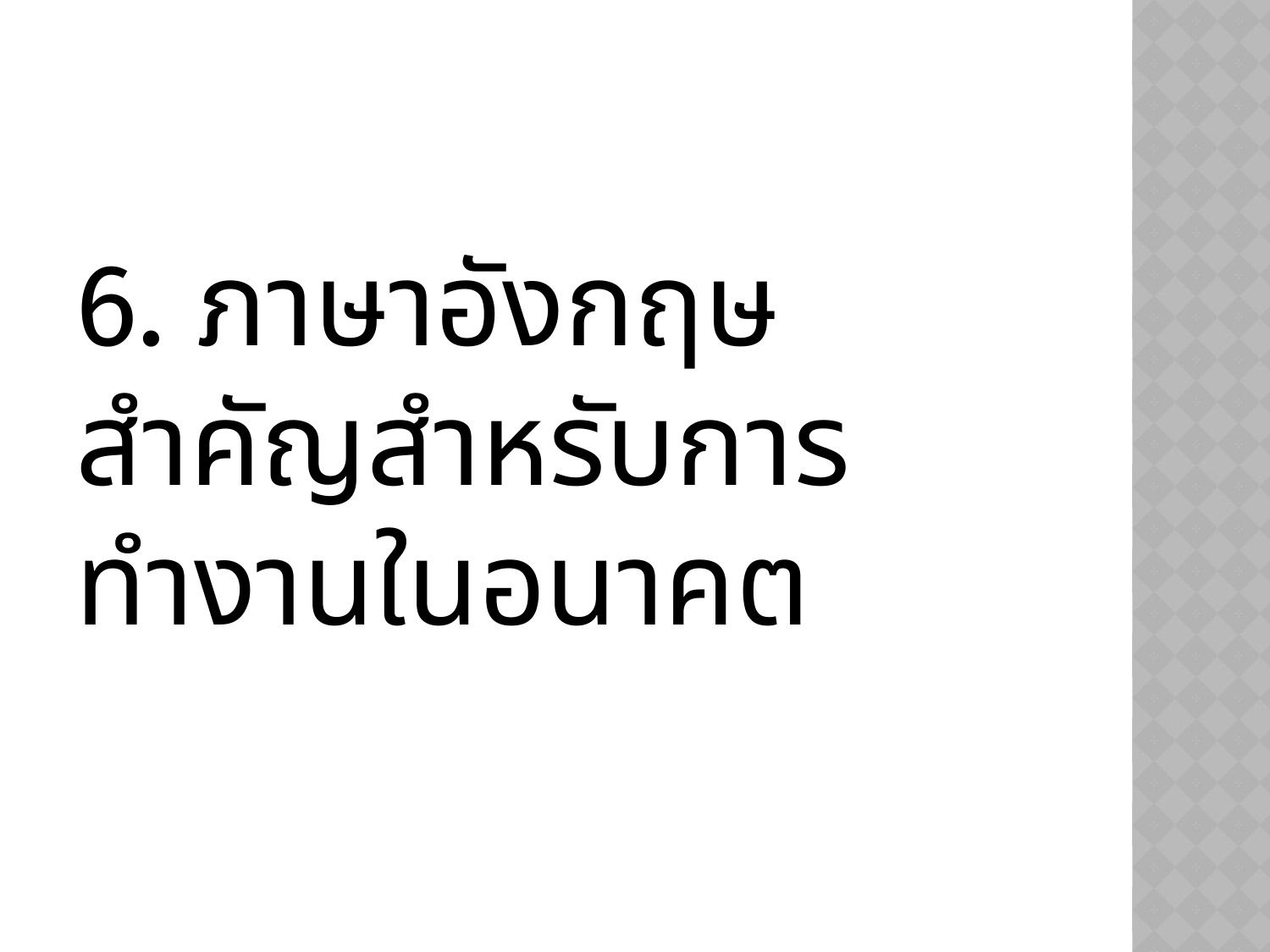

#
6. ภาษาอังกฤษสำคัญสำหรับการทำงานในอนาคต